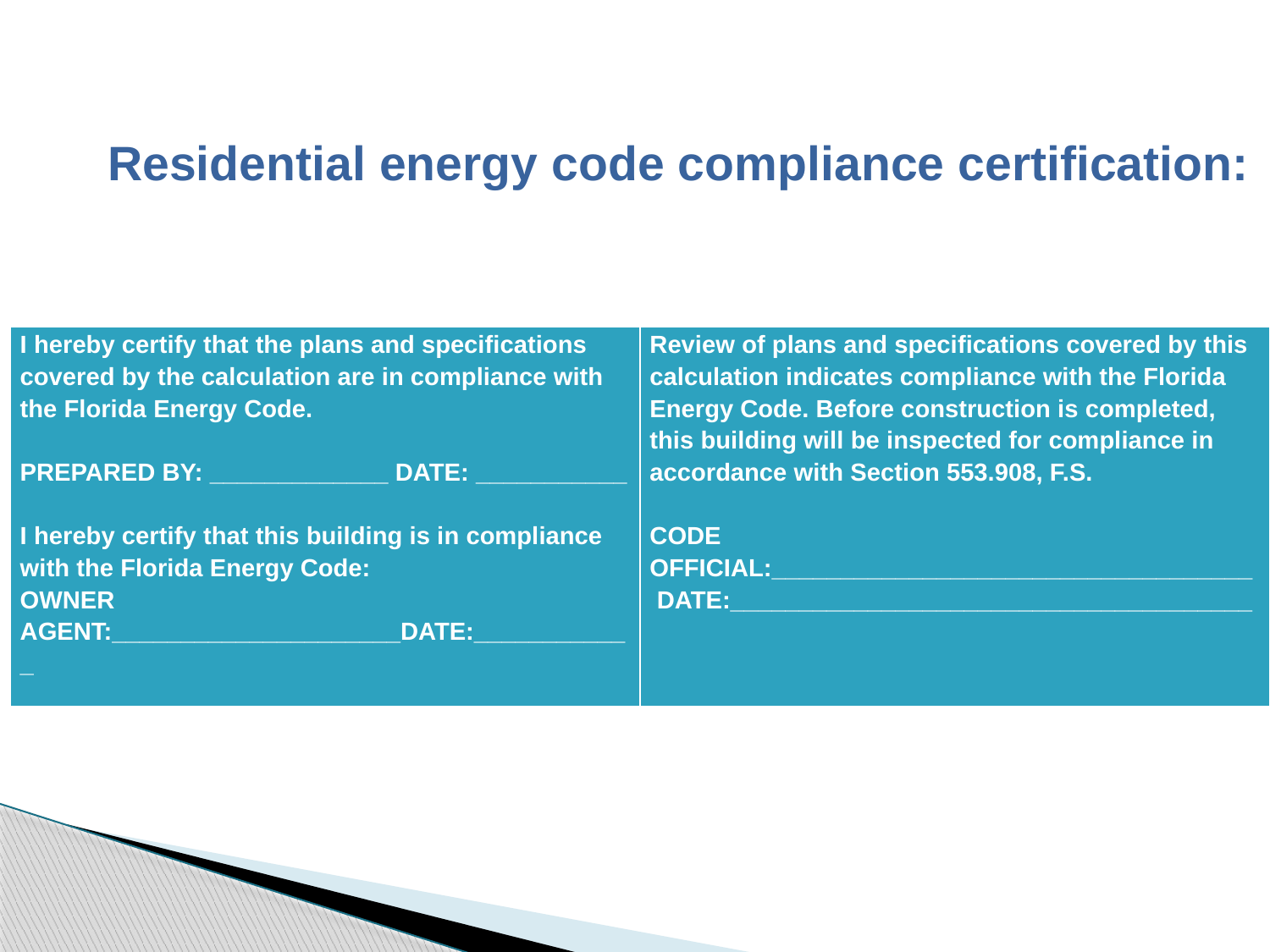

# Residential energy code compliance certification:
| I hereby certify that the plans and specifications covered by the calculation are in compliance with the Florida Energy Code.   PREPARED BY: \_\_\_\_\_\_\_\_\_\_\_\_\_ DATE: \_\_\_\_\_\_\_\_\_\_\_   I hereby certify that this building is in compliance with the Florida Energy Code: OWNER AGENT:\_\_\_\_\_\_\_\_\_\_\_\_\_\_\_\_\_\_\_\_\_DATE:\_\_\_\_\_\_\_\_\_\_\_\_ | Review of plans and specifications covered by this calculation indicates compliance with the Florida Energy Code. Before construction is completed, this building will be inspected for compliance in accordance with Section 553.908, F.S.   CODE OFFICIAL:\_\_\_\_\_\_\_\_\_\_\_\_\_\_\_\_\_\_\_\_\_\_\_\_\_\_\_\_\_\_\_\_\_\_\_  DATE:\_\_\_\_\_\_\_\_\_\_\_\_\_\_\_\_\_\_\_\_\_\_\_\_\_\_\_\_\_\_\_\_\_\_\_\_\_\_ |
| --- | --- |